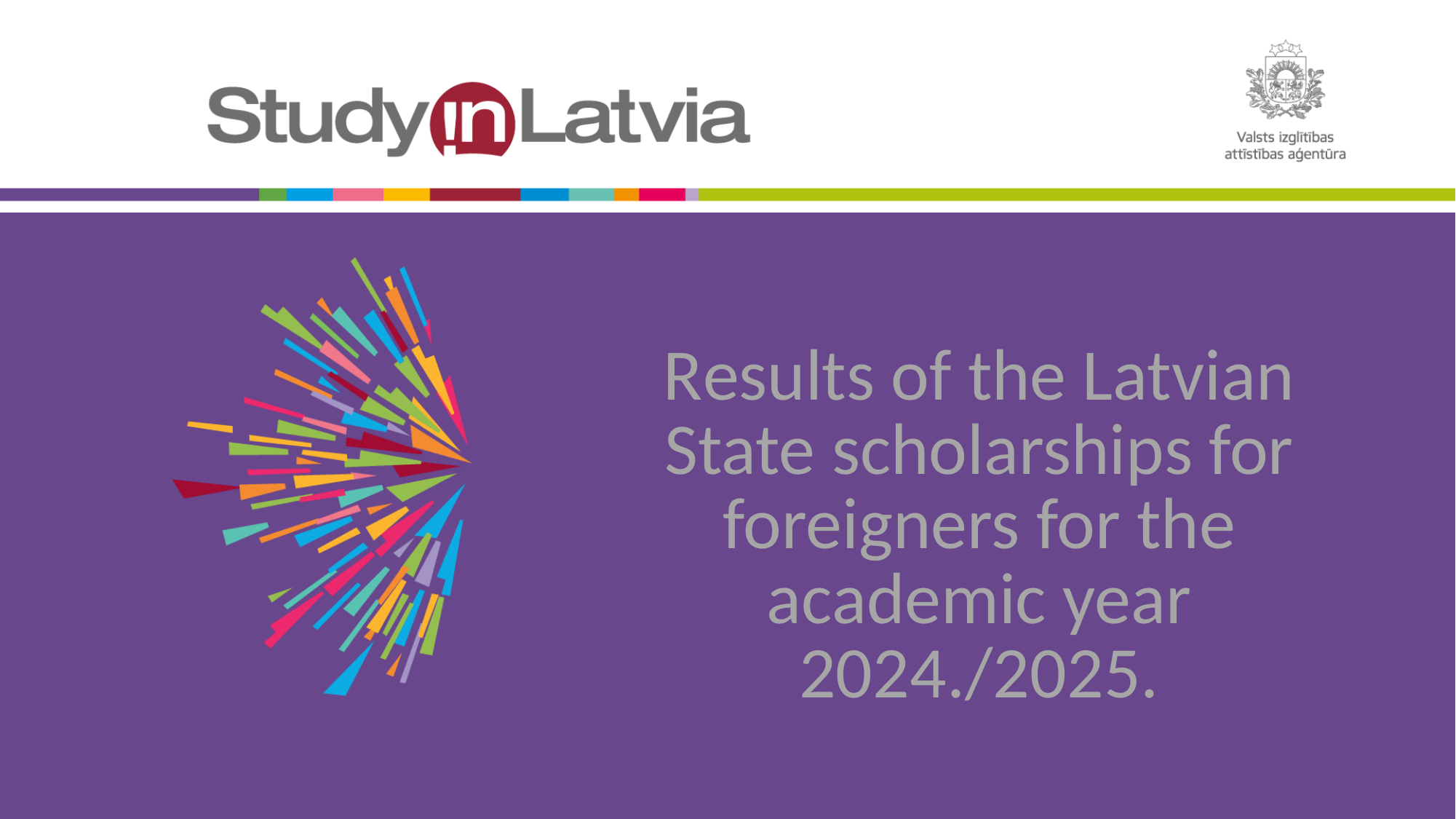

Results of the Latvian
State scholarships for foreigners for the academic year
2024./2025.